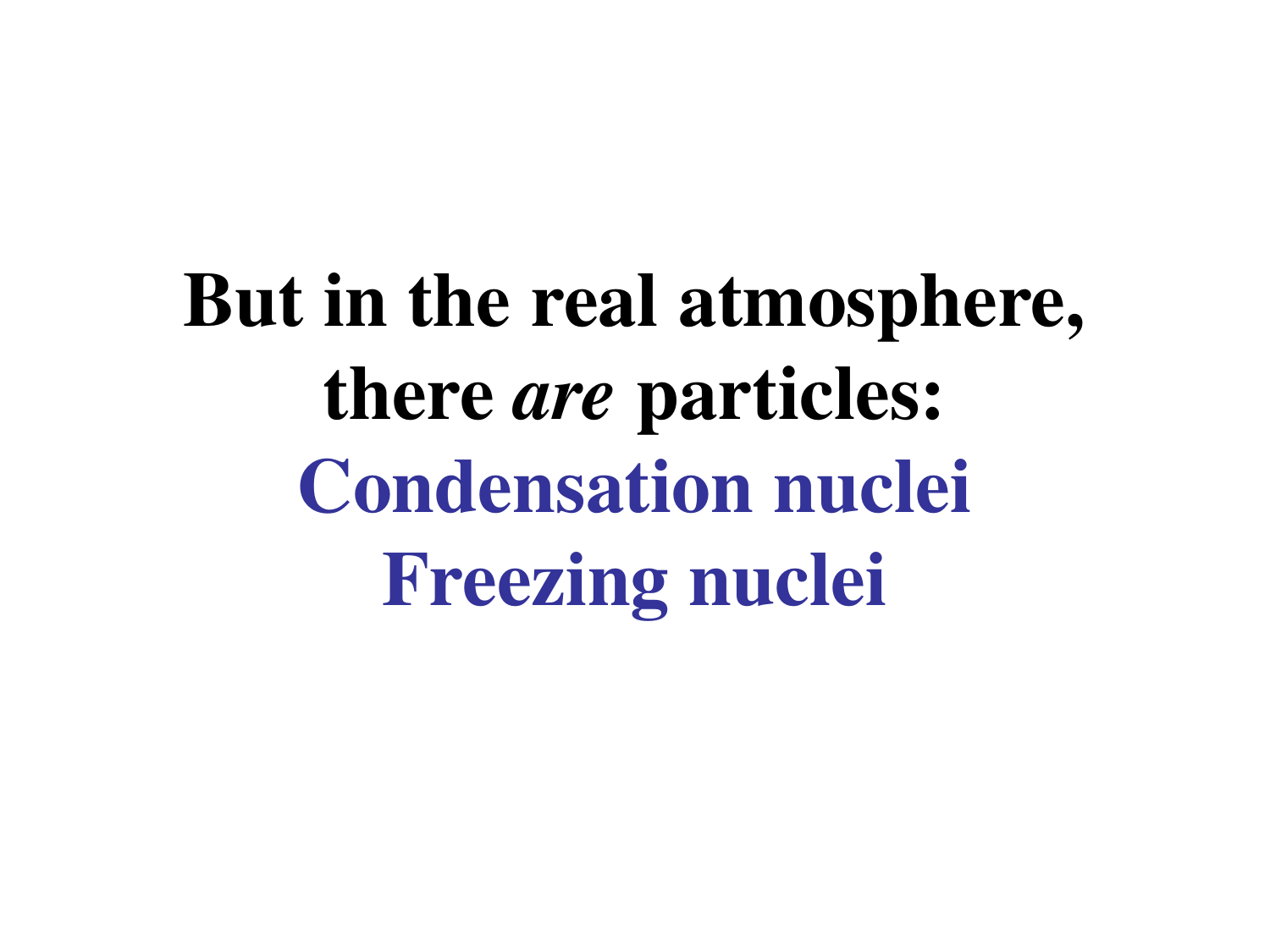

# But in the real atmosphere, there are particles: Condensation nuclei Freezing nuclei